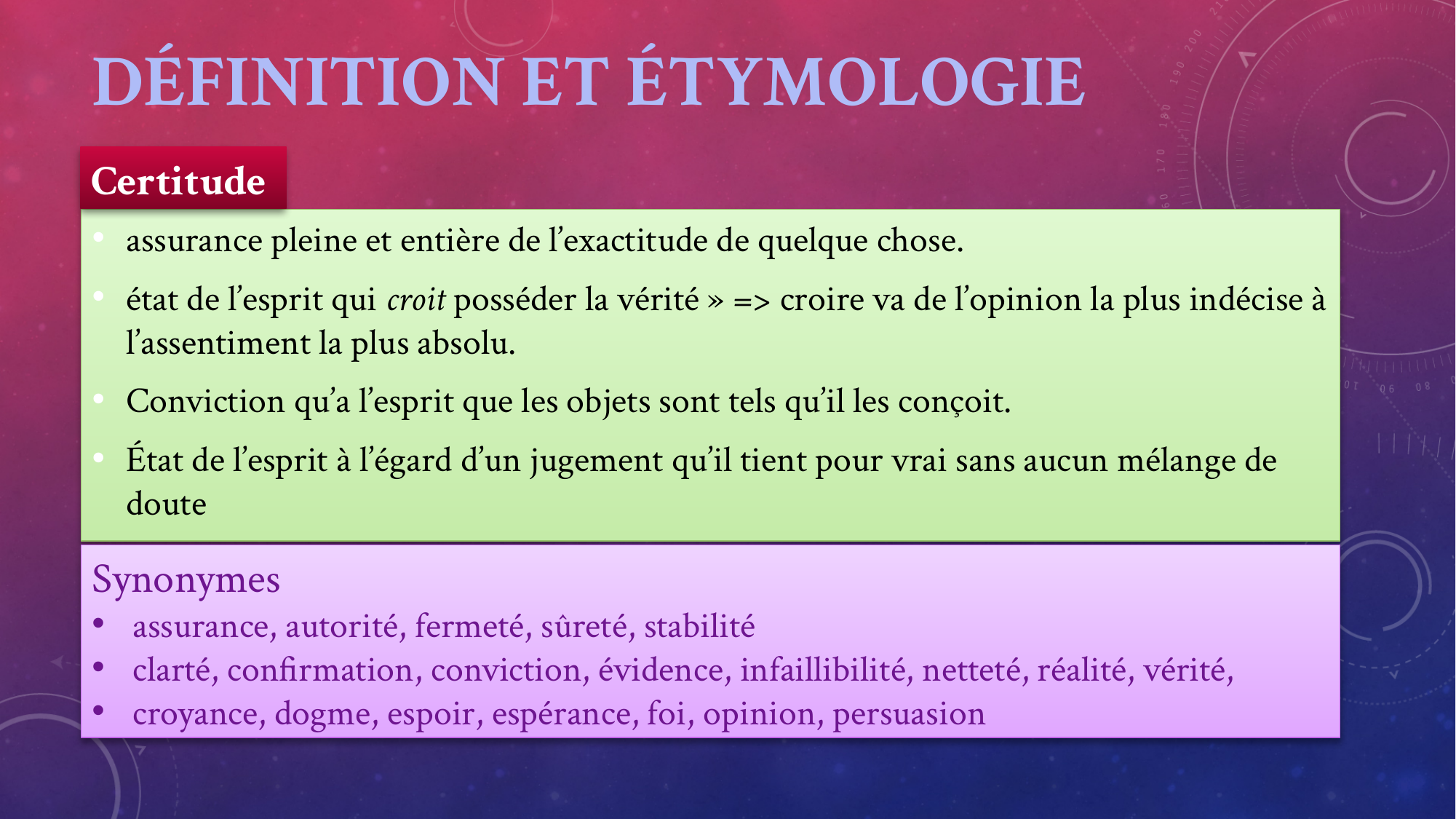

# Définition et étymologie
Certitude
assurance pleine et entière de l’exactitude de quelque chose.
état de l’esprit qui croit posséder la vérité » => croire va de l’opinion la plus indécise à l’assentiment la plus absolu.
Conviction qu’a l’esprit que les objets sont tels qu’il les conçoit.
État de l’esprit à l’égard d’un jugement qu’il tient pour vrai sans aucun mélange de doute

Synonymes
assurance, autorité, fermeté, sûreté, stabilité
clarté, confirmation, conviction, évidence, infaillibilité, netteté, réalité, vérité,
croyance, dogme, espoir, espérance, foi, opinion, persuasion